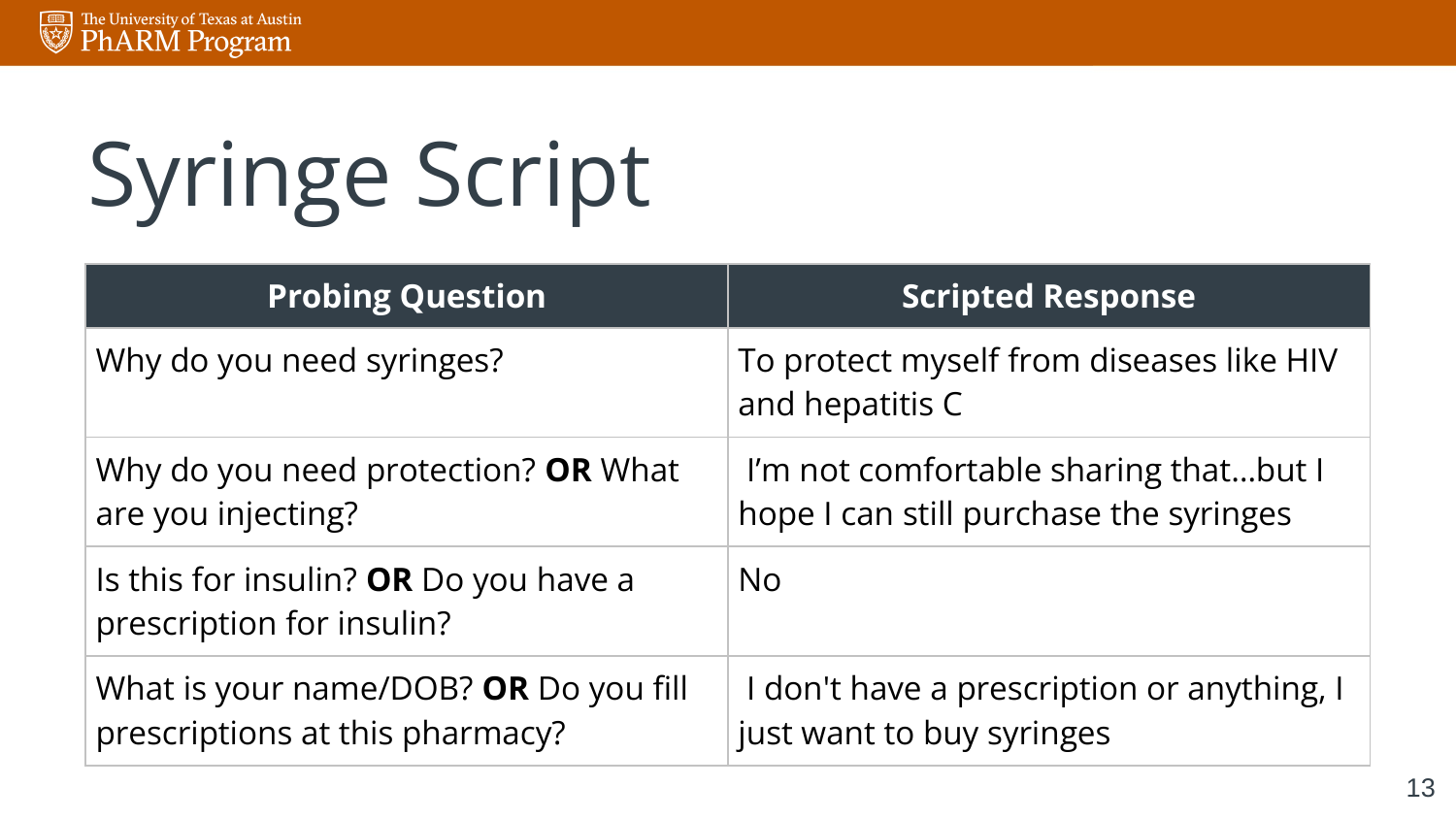

# Syringe Script
| Probing Question | Scripted Response |
| --- | --- |
| Why do you need syringes? | To protect myself from diseases like HIV and hepatitis C |
| Why do you need protection? OR What are you injecting? | I’m not comfortable sharing that…but I hope I can still purchase the syringes |
| Is this for insulin? OR Do you have a prescription for insulin? | No |
| What is your name/DOB? OR Do you fill prescriptions at this pharmacy? | I don't have a prescription or anything, I just want to buy syringes |
13